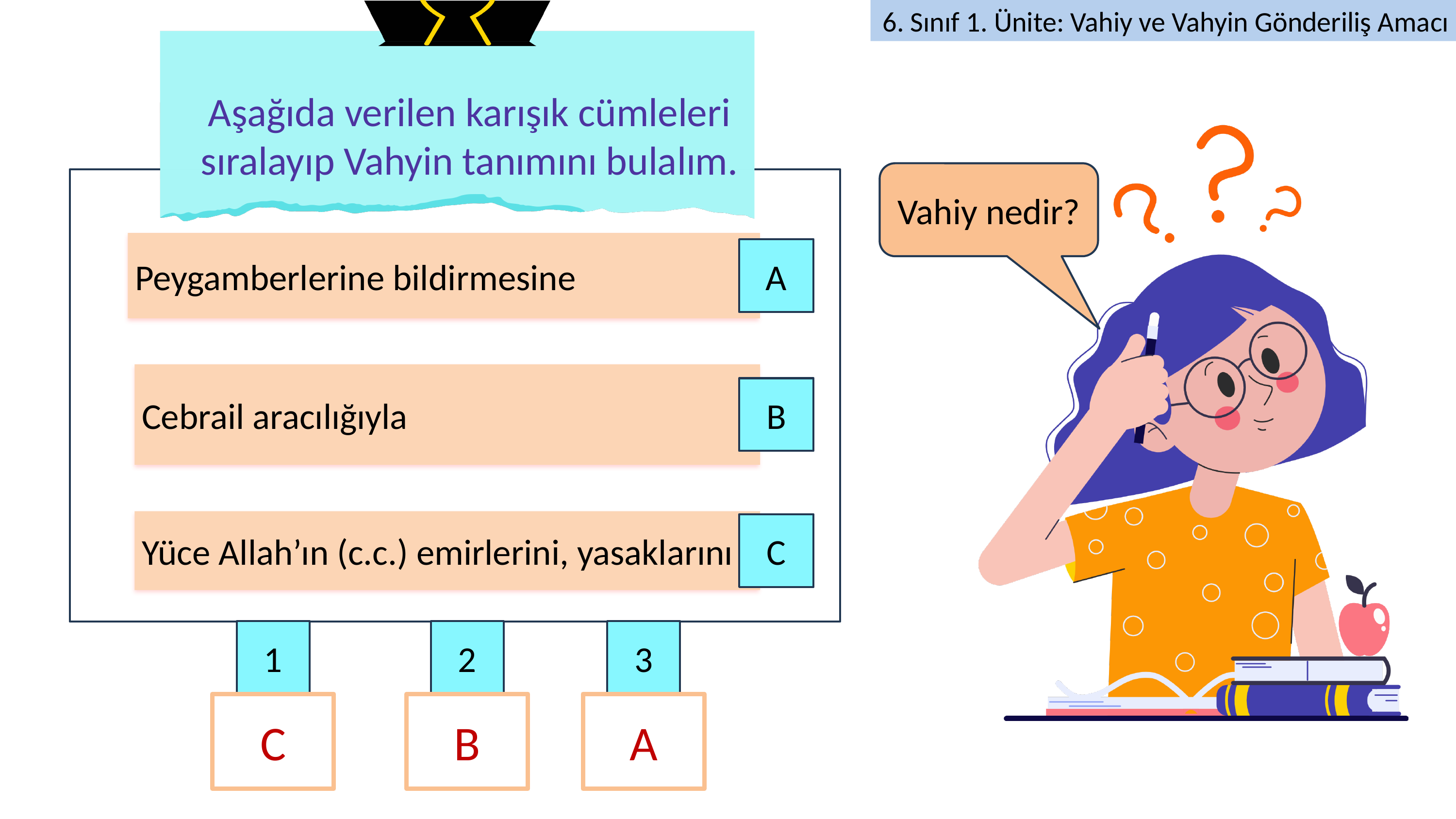

Aşağıda verilen karışık cümleleri sıralayıp Vahyin tanımını bulalım.

Vahiy nedir?

Peygamberlerine bildirmesine
A
Cebrail aracılığıyla
B
Yüce Allah’ın (c.c.) emirlerini, yasaklarını
C
1
2
3

C
B
A